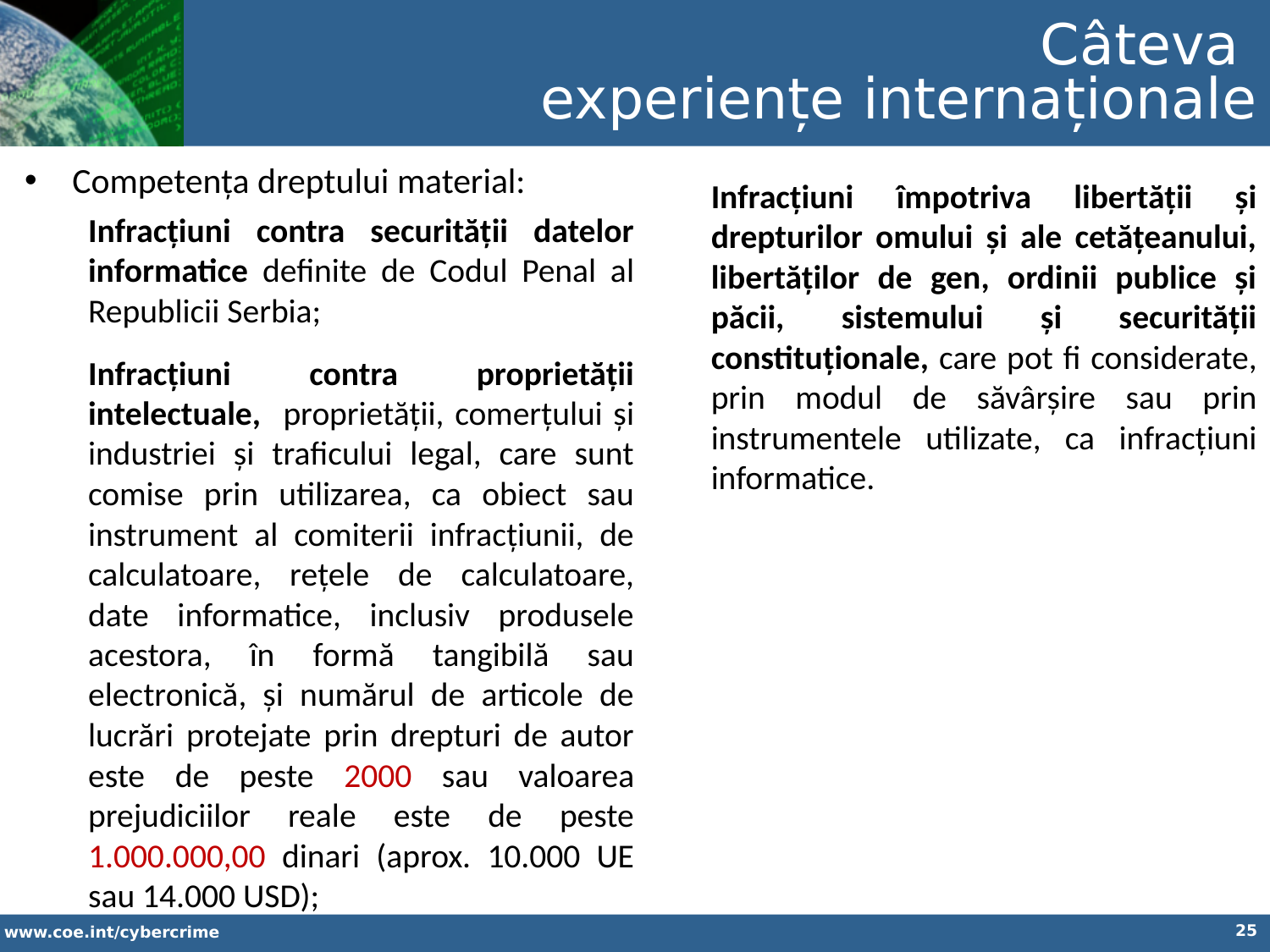

Câteva
experiențe internaționale
Competența dreptului material:

Infracțiuni contra securității datelor informatice definite de Codul Penal al Republicii Serbia;

Infracțiuni contra proprietății intelectuale,  proprietății, comerțului și industriei și traficului legal, care sunt comise prin utilizarea, ca obiect sau instrument al comiterii infracțiunii, de calculatoare, rețele de calculatoare, date informatice, inclusiv produsele acestora, în formă tangibilă sau electronică, și numărul de articole de lucrări protejate prin drepturi de autor este de peste 2000 sau valoarea prejudiciilor reale este de peste 1.000.000,00 dinari (aprox. 10.000 UE sau 14.000 USD);

Infracțiuni împotriva libertății și drepturilor omului și ale cetățeanului, libertăților de gen, ordinii publice și păcii, sistemului și securității constituționale, care pot fi considerate, prin modul de săvârșire sau prin instrumentele utilizate, ca infracțiuni informatice.
25